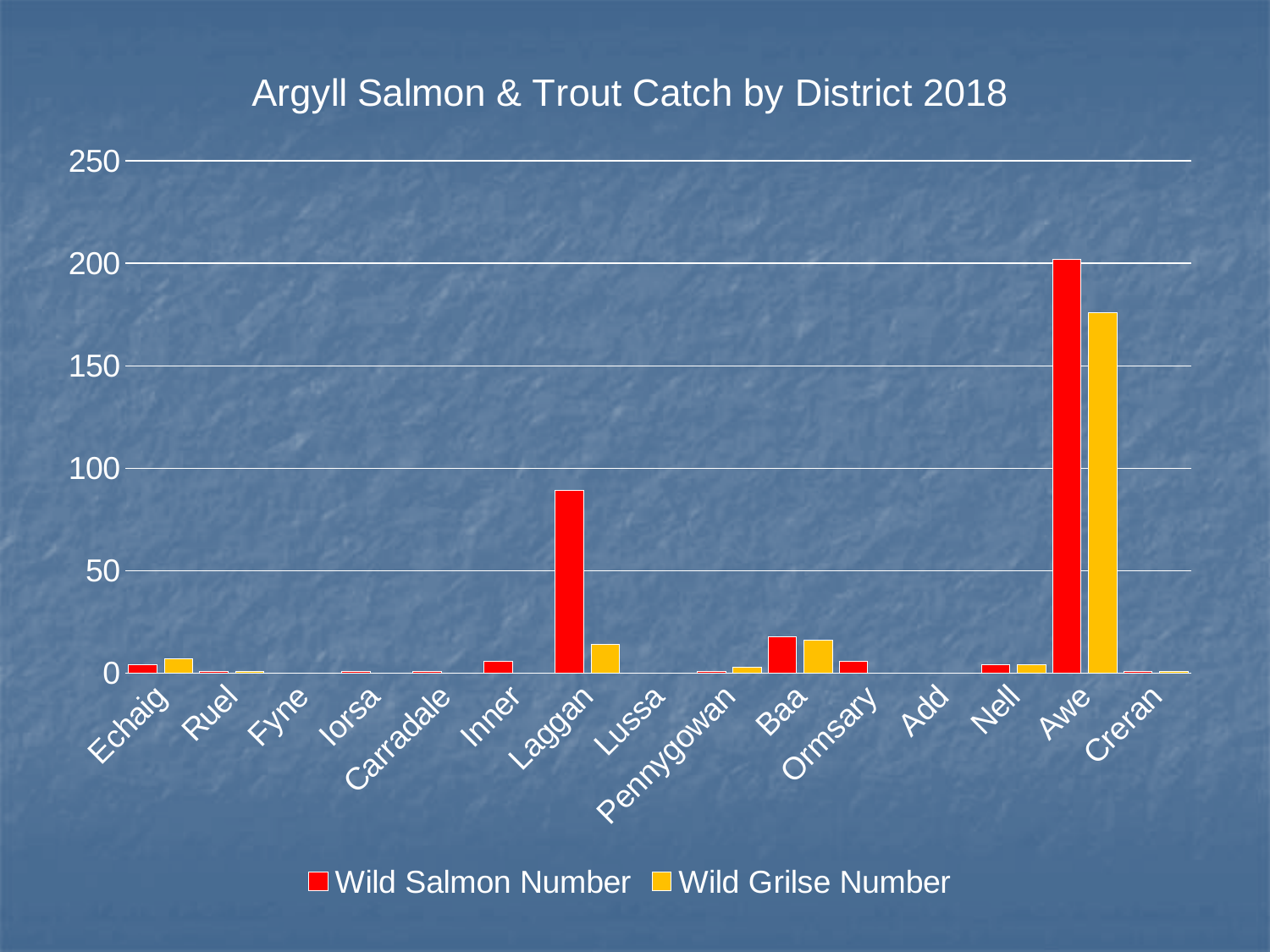

### Chart: Argyll Salmon & Trout Catch by District 2018

| Category | Wild Salmon Number | Wild Grilse Number |
|---|---|---|
| Echaig | 4.0 | 7.0 |
| Ruel | 1.0 | 1.0 |
| Fyne | 0.0 | 0.0 |
| Iorsa | 1.0 | 0.0 |
| Carradale | 1.0 | 0.0 |
| Inner | 6.0 | 0.0 |
| Laggan | 89.0 | 14.0 |
| Lussa | 0.0 | 0.0 |
| Pennygowan | 1.0 | 3.0 |
| Baa | 18.0 | 16.0 |
| Ormsary | 6.0 | 0.0 |
| Add | 0.0 | 0.0 |
| Nell | 4.0 | 4.0 |
| Awe | 202.0 | 176.0 |
| Creran | 1.0 | 1.0 |